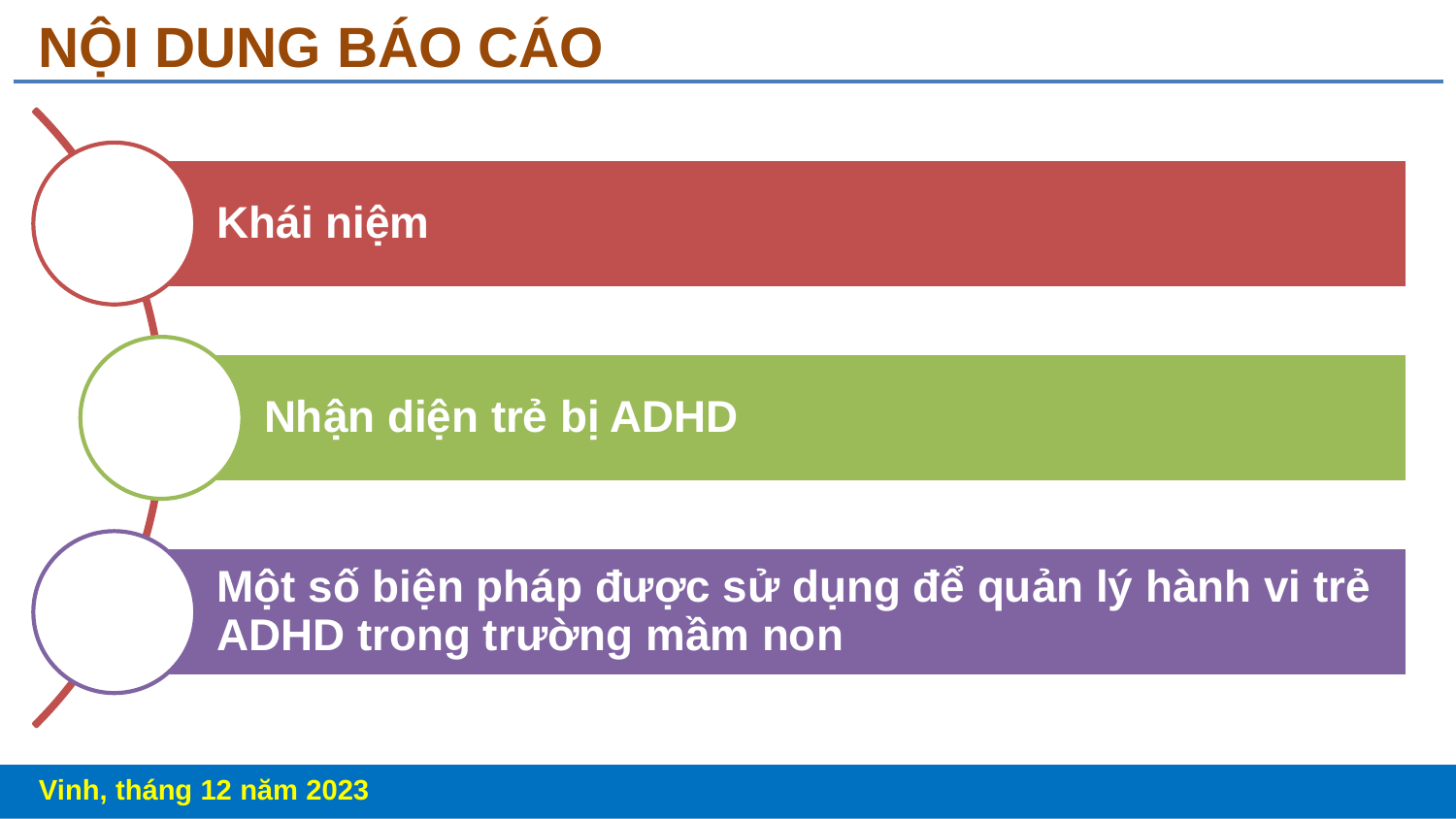

# NỘI DUNG BÁO CÁO
Khái niệm
Nhận diện trẻ bị ADHD
Một số biện pháp được sử dụng để quản lý hành vi trẻ ADHD trong trường mầm non
Vinh, tháng 12 năm 2023